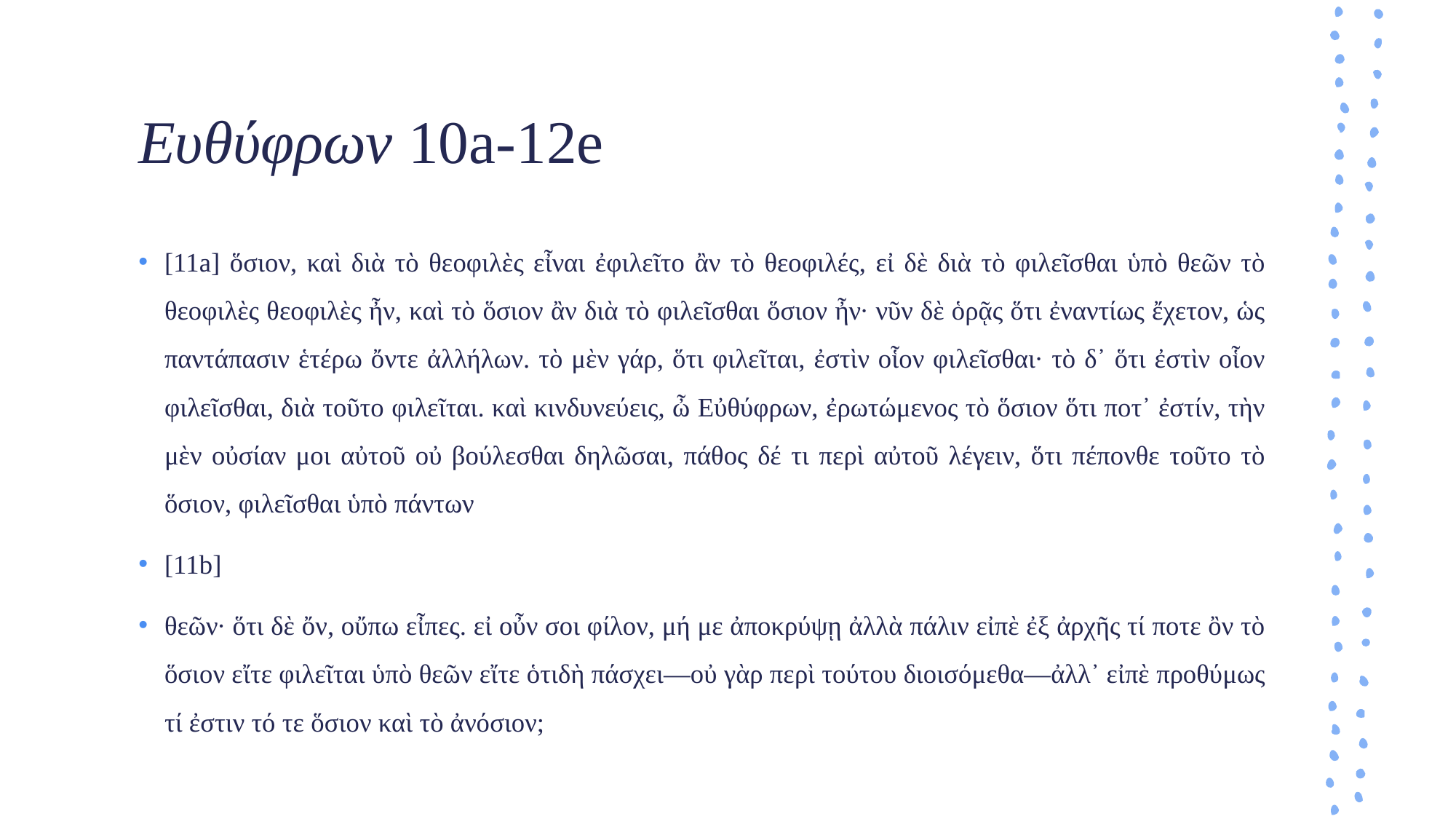

# Ευθύφρων 10a-12e
[11a] ὅσιον, καὶ διὰ τὸ θεοφιλὲς εἶναι ἐφιλεῖτο ἂν τὸ θεοφιλές, εἰ δὲ διὰ τὸ φιλεῖσθαι ὑπὸ θεῶν τὸ θεοφιλὲς θεοφιλὲς ἦν, καὶ τὸ ὅσιον ἂν διὰ τὸ φιλεῖσθαι ὅσιον ἦν· νῦν δὲ ὁρᾷς ὅτι ἐναντίως ἔχετον, ὡς παντάπασιν ἑτέρω ὄντε ἀλλήλων. τὸ μὲν γάρ, ὅτι φιλεῖται, ἐστὶν οἷον φιλεῖσθαι· τὸ δ᾽ ὅτι ἐστὶν οἷον φιλεῖσθαι, διὰ τοῦτο φιλεῖται. καὶ κινδυνεύεις, ὦ Εὐθύφρων, ἐρωτώμενος τὸ ὅσιον ὅτι ποτ᾽ ἐστίν, τὴν μὲν οὐσίαν μοι αὐτοῦ οὐ βούλεσθαι δηλῶσαι, πάθος δέ τι περὶ αὐτοῦ λέγειν, ὅτι πέπονθε τοῦτο τὸ ὅσιον, φιλεῖσθαι ὑπὸ πάντων
[11b]
θεῶν· ὅτι δὲ ὄν, οὔπω εἶπες. εἰ οὖν σοι φίλον, μή με ἀποκρύψῃ ἀλλὰ πάλιν εἰπὲ ἐξ ἀρχῆς τί ποτε ὂν τὸ ὅσιον εἴτε φιλεῖται ὑπὸ θεῶν εἴτε ὁτιδὴ πάσχει—οὐ γὰρ περὶ τούτου διοισόμεθα—ἀλλ᾽ εἰπὲ προθύμως τί ἐστιν τό τε ὅσιον καὶ τὸ ἀνόσιον;